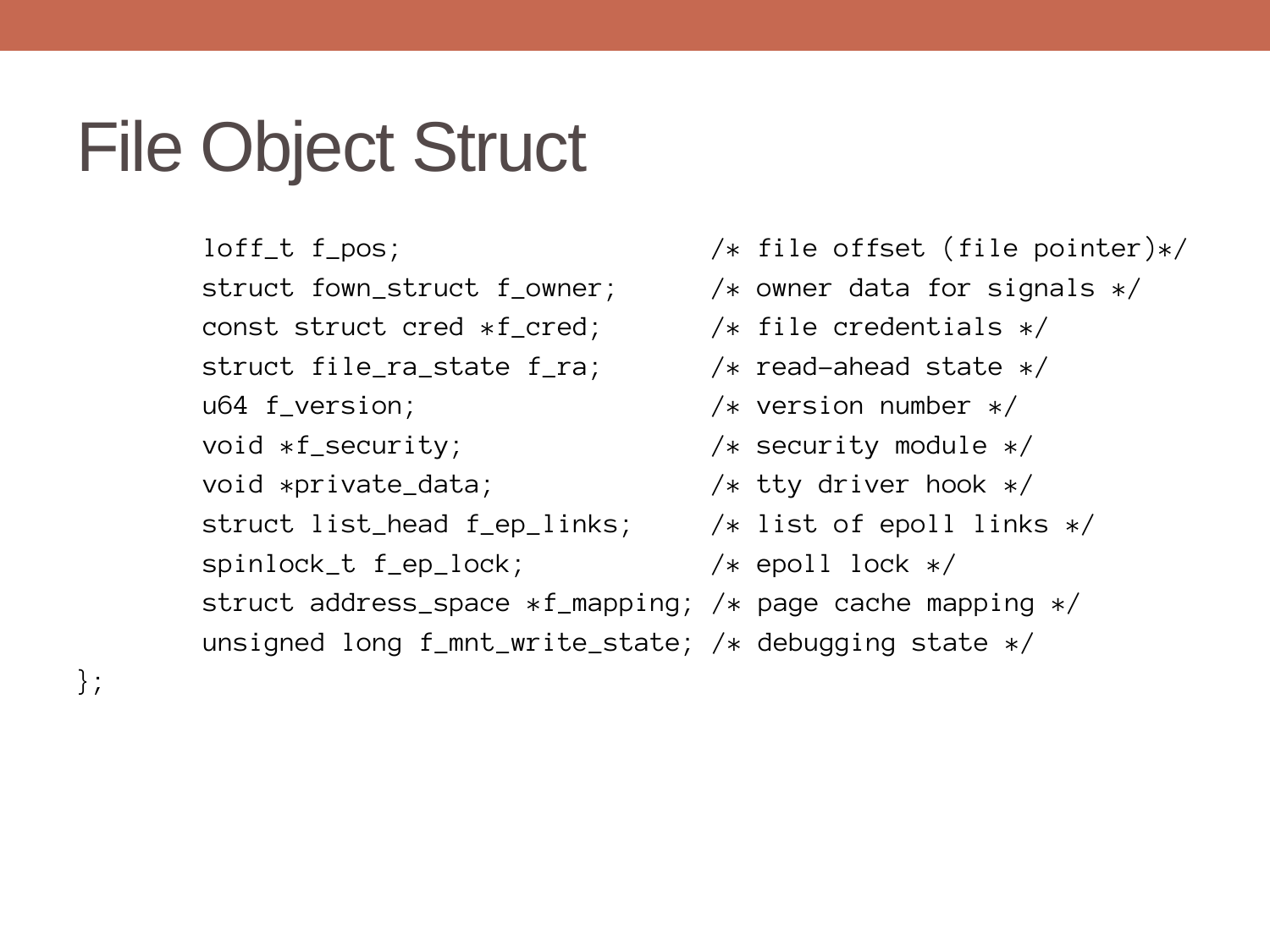

# File Object Struct
	loff_t f_pos; 			/* file offset (file pointer)*/
	struct fown_struct f_owner; 	/* owner data for signals */
	const struct cred *f_cred; 	/* file credentials */
	struct file_ra_state f_ra; 	/* read-ahead state */
	u64 f_version; 			/* version number */
	void *f_security; 		/* security module */
	void *private_data; 		/* tty driver hook */
	struct list_head f_ep_links; 	/* list of epoll links */
	spinlock_t f_ep_lock; 		/* epoll lock */
	struct address_space *f_mapping; /* page cache mapping */
	unsigned long f_mnt_write_state; /* debugging state */
};